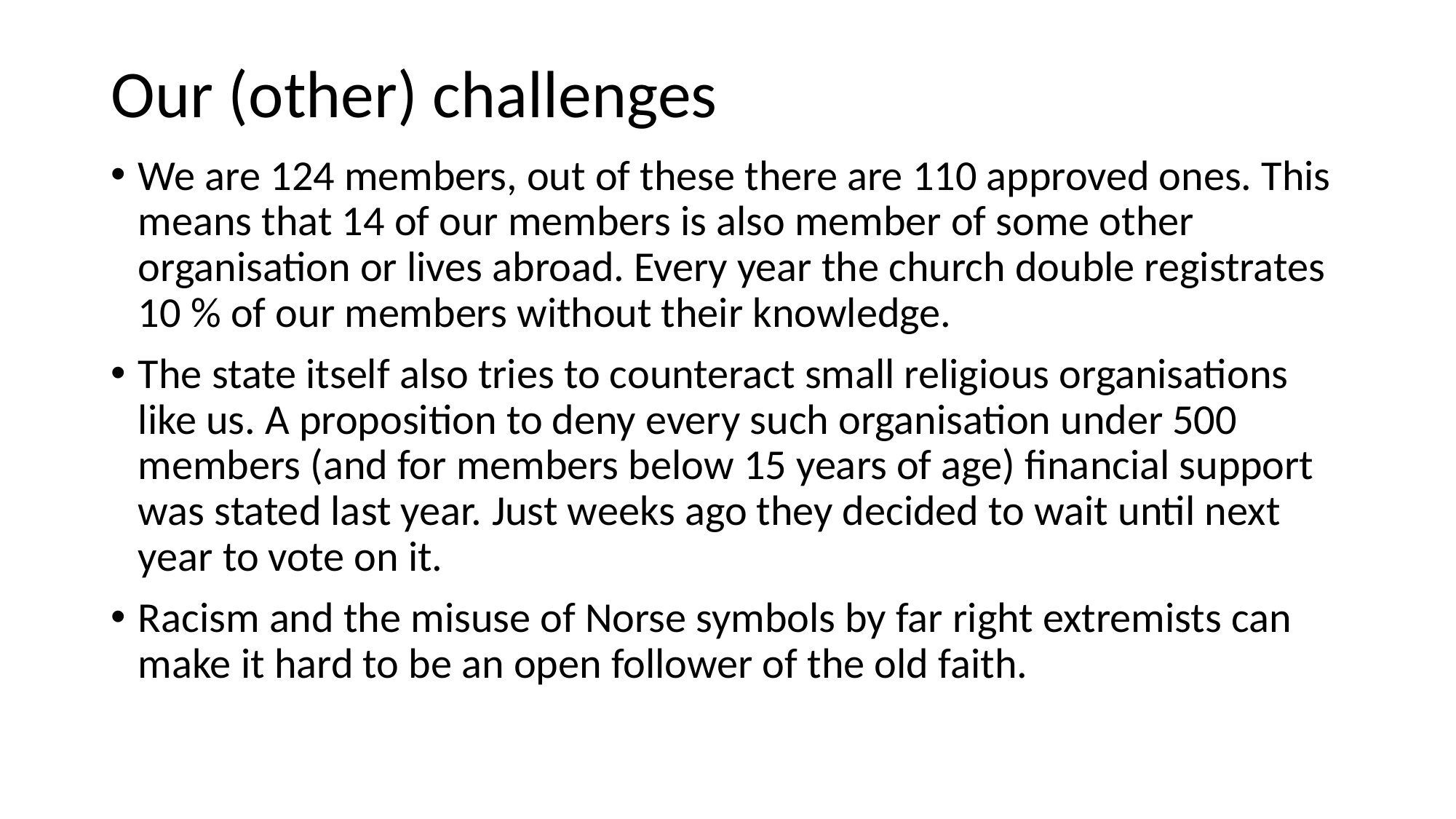

# Our (other) challenges
We are 124 members, out of these there are 110 approved ones. This means that 14 of our members is also member of some other organisation or lives abroad. Every year the church double registrates 10 % of our members without their knowledge.
The state itself also tries to counteract small religious organisations like us. A proposition to deny every such organisation under 500 members (and for members below 15 years of age) financial support was stated last year. Just weeks ago they decided to wait until next year to vote on it.
Racism and the misuse of Norse symbols by far right extremists can make it hard to be an open follower of the old faith.